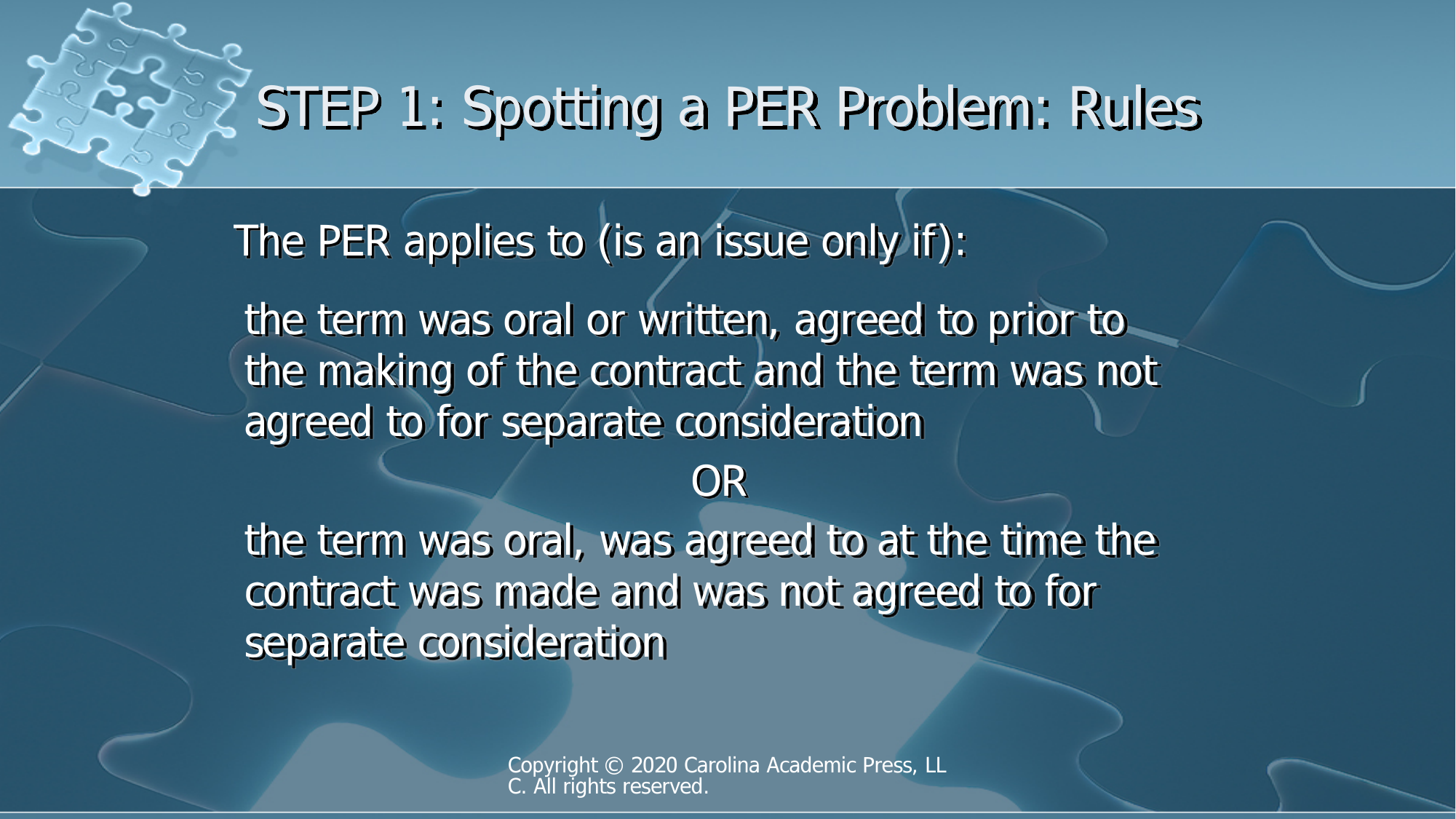

# STEP 1: Spotting a PER Problem: Rules
The PER applies to (is an issue only if):

	the term was oral or written, agreed to prior to the making of the contract and the term was not agreed to for separate consideration
	OR
	the term was oral, was agreed to at the time the contract was made and was not agreed to for separate consideration
Copyright © 2020 Carolina Academic Press, LLC. All rights reserved.